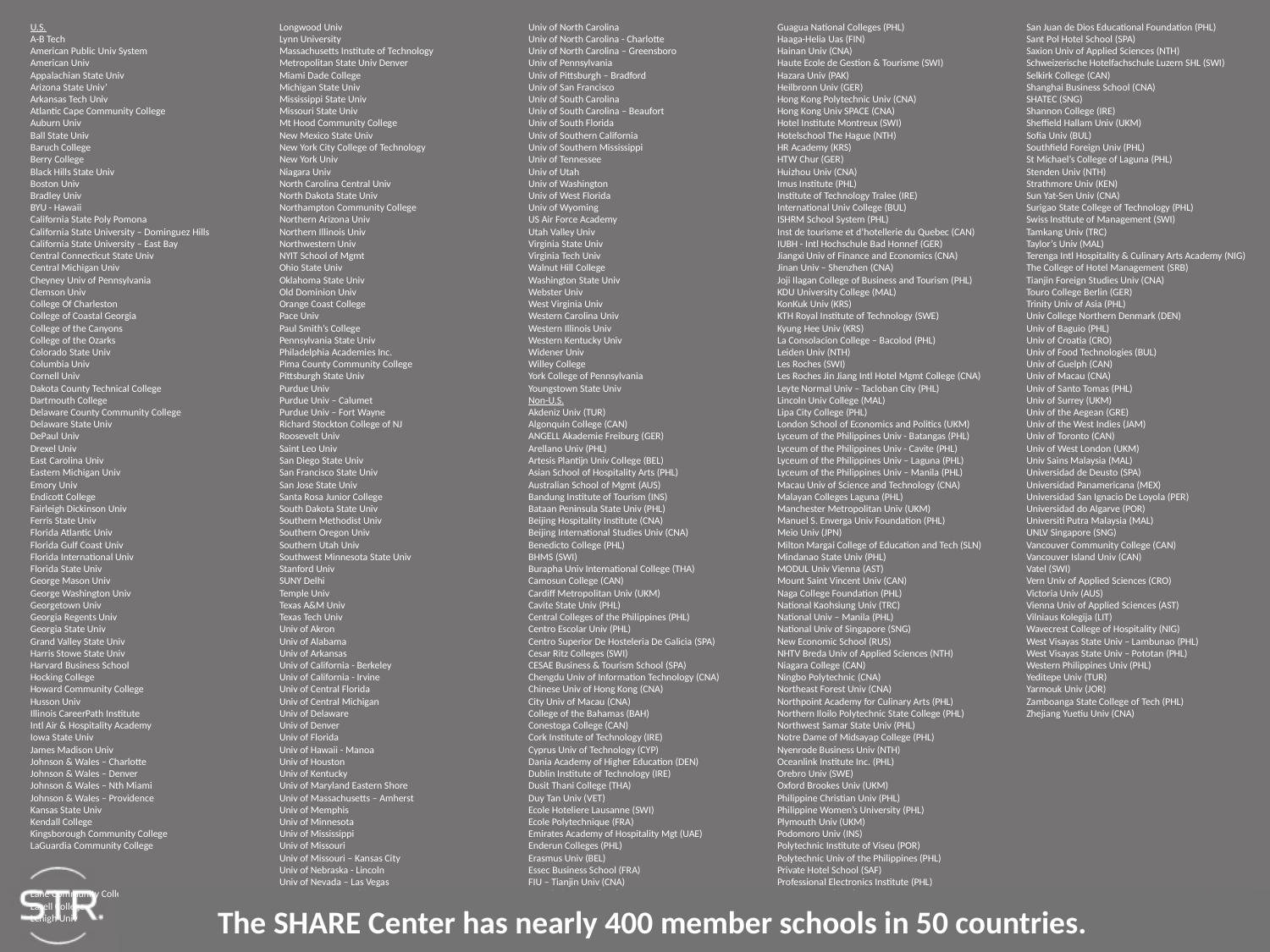

U.S.
A-B Tech
American Public Univ System
American Univ
Appalachian State Univ
Arizona State Univ’
Arkansas Tech Univ
Atlantic Cape Community College
Auburn Univ
Ball State Univ
Baruch College
Berry College
Black Hills State Univ
Boston Univ
Bradley Univ
BYU - Hawaii
California State Poly Pomona
California State University – Dominguez Hills
California State University – East Bay
Central Connecticut State Univ
Central Michigan Univ
Cheyney Univ of Pennsylvania
Clemson Univ
College Of Charleston
College of Coastal Georgia
College of the Canyons
College of the Ozarks
Colorado State Univ
Columbia Univ
Cornell Univ
Dakota County Technical College
Dartmouth College
Delaware County Community College
Delaware State Univ
DePaul Univ
Drexel Univ
East Carolina Univ
Eastern Michigan Univ
Emory Univ
Endicott College
Fairleigh Dickinson Univ
Ferris State Univ
Florida Atlantic Univ
Florida Gulf Coast Univ
Florida International Univ
Florida State Univ
George Mason Univ
George Washington Univ
Georgetown Univ
Georgia Regents Univ
Georgia State Univ
Grand Valley State Univ
Harris Stowe State Univ
Harvard Business School
Hocking College
Howard Community College
Husson Univ
Illinois CareerPath Institute
Intl Air & Hospitality Academy
Iowa State Univ
James Madison Univ
Johnson & Wales – Charlotte
Johnson & Wales – Denver
Johnson & Wales – Nth Miami
Johnson & Wales – Providence
Kansas State Univ
Kendall College
Kingsborough Community College
LaGuardia Community College

Lane Community College
Lasell College
Lehigh Univ
Longwood Univ
Lynn University
Massachusetts Institute of Technology
Metropolitan State Univ Denver
Miami Dade College
Michigan State Univ
Mississippi State Univ
Missouri State Univ
Mt Hood Community College
New Mexico State Univ
New York City College of Technology
New York Univ
Niagara Univ
North Carolina Central Univ
North Dakota State Univ
Northampton Community College
Northern Arizona Univ
Northern Illinois Univ
Northwestern Univ
NYIT School of Mgmt
Ohio State Univ
Oklahoma State Univ
Old Dominion Univ
Orange Coast College
Pace Univ
Paul Smith’s College
Pennsylvania State Univ
Philadelphia Academies Inc.
Pima County Community College
Pittsburgh State Univ
Purdue Univ
Purdue Univ – Calumet
Purdue Univ – Fort Wayne
Richard Stockton College of NJ
Roosevelt Univ
Saint Leo Univ
San Diego State Univ
San Francisco State Univ
San Jose State Univ
Santa Rosa Junior College
South Dakota State Univ
Southern Methodist Univ
Southern Oregon Univ
Southern Utah Univ
Southwest Minnesota State Univ
Stanford Univ
SUNY Delhi
Temple Univ
Texas A&M Univ
Texas Tech Univ
Univ of Akron
Univ of Alabama
Univ of Arkansas
Univ of California - Berkeley
Univ of California - Irvine
Univ of Central Florida
Univ of Central Michigan
Univ of Delaware
Univ of Denver
Univ of Florida
Univ of Hawaii - Manoa
Univ of Houston
Univ of Kentucky
Univ of Maryland Eastern Shore
Univ of Massachusetts – Amherst
Univ of Memphis
Univ of Minnesota
Univ of Mississippi
Univ of Missouri
Univ of Missouri – Kansas City
Univ of Nebraska - Lincoln
Univ of Nevada – Las Vegas
Univ of New Hampshire
Univ of Hew Haven
Univ of New Orleans
Univ of North Carolina
Univ of North Carolina - Charlotte
Univ of North Carolina – Greensboro
Univ of Pennsylvania
Univ of Pittsburgh – Bradford
Univ of San Francisco
Univ of South Carolina
Univ of South Carolina – Beaufort
Univ of South Florida
Univ of Southern California
Univ of Southern Mississippi
Univ of Tennessee
Univ of Utah
Univ of Washington
Univ of West Florida
Univ of Wyoming
US Air Force Academy
Utah Valley Univ
Virginia State Univ
Virginia Tech Univ
Walnut Hill College
Washington State Univ
Webster Univ
West Virginia Univ
Western Carolina Univ
Western Illinois Univ
Western Kentucky Univ
Widener Univ
Willey College
York College of Pennsylvania
Youngstown State Univ
Non-U.S.
Akdeniz Univ (TUR)
Algonquin College (CAN)
ANGELL Akademie Freiburg (GER)
Arellano Univ (PHL)
Artesis Plantijn Univ College (BEL)
Asian School of Hospitality Arts (PHL)
Australian School of Mgmt (AUS)
Bandung Institute of Tourism (INS)
Bataan Peninsula State Univ (PHL)
Beijing Hospitality Institute (CNA)
Beijing International Studies Univ (CNA)
Benedicto College (PHL)
BHMS (SWI)
Burapha Univ International College (THA)
Camosun College (CAN)
Cardiff Metropolitan Univ (UKM)
Cavite State Univ (PHL)
Central Colleges of the Philippines (PHL)
Centro Escolar Univ (PHL)
Centro Superior De Hosteleria De Galicia (SPA)
Cesar Ritz Colleges (SWI)
CESAE Business & Tourism School (SPA)
Chengdu Univ of Information Technology (CNA)
Chinese Univ of Hong Kong (CNA)
City Univ of Macau (CNA)
College of the Bahamas (BAH)
Conestoga College (CAN)
Cork Institute of Technology (IRE)
Cyprus Univ of Technology (CYP)
Dania Academy of Higher Education (DEN)
Dublin Institute of Technology (IRE)
Dusit Thani College (THA)
Duy Tan Univ (VET)
Ecole Hoteliere Lausanne (SWI)
Ecole Polytechnique (FRA)
Emirates Academy of Hospitality Mgt (UAE)
Enderun Colleges (PHL)
Erasmus Univ (BEL)
Essec Business School (FRA)
FIU – Tianjin Univ (CNA)
Foundation Univ (PHL)
Glion Inst of Higher Education (SWI)
Griffith Univ (AUS)
Guagua National Colleges (PHL)
Haaga-Helia Uas (FIN)
Hainan Univ (CNA)
Haute Ecole de Gestion & Tourisme (SWI)
Hazara Univ (PAK)
Heilbronn Univ (GER)
Hong Kong Polytechnic Univ (CNA)
Hong Kong Univ SPACE (CNA)
Hotel Institute Montreux (SWI)
Hotelschool The Hague (NTH)
HR Academy (KRS)
HTW Chur (GER)
Huizhou Univ (CNA)
Imus Institute (PHL)
Institute of Technology Tralee (IRE)
International Univ College (BUL)
ISHRM School System (PHL)
Inst de tourisme et d’hotellerie du Quebec (CAN)
IUBH - Intl Hochschule Bad Honnef (GER)
Jiangxi Univ of Finance and Economics (CNA)
Jinan Univ – Shenzhen (CNA)
Joji Ilagan College of Business and Tourism (PHL)
KDU University College (MAL)
KonKuk Univ (KRS)
KTH Royal Institute of Technology (SWE)
Kyung Hee Univ (KRS)
La Consolacion College – Bacolod (PHL)
Leiden Univ (NTH)
Les Roches (SWI)
Les Roches Jin Jiang Intl Hotel Mgmt College (CNA)
Leyte Normal Univ – Tacloban City (PHL)
Lincoln Univ College (MAL)
Lipa City College (PHL)
London School of Economics and Politics (UKM)
Lyceum of the Philippines Univ - Batangas (PHL)
Lyceum of the Philippines Univ - Cavite (PHL)
Lyceum of the Philippines Univ – Laguna (PHL)
Lyceum of the Philippines Univ – Manila (PHL)
Macau Univ of Science and Technology (CNA)
Malayan Colleges Laguna (PHL)
Manchester Metropolitan Univ (UKM)
Manuel S. Enverga Univ Foundation (PHL)
Meio Univ (JPN)
Milton Margai College of Education and Tech (SLN)
Mindanao State Univ (PHL)
MODUL Univ Vienna (AST)
Mount Saint Vincent Univ (CAN)
Naga College Foundation (PHL)
National Kaohsiung Univ (TRC)
National Univ – Manila (PHL)
National Univ of Singapore (SNG)
New Economic School (RUS)
NHTV Breda Univ of Applied Sciences (NTH)
Niagara College (CAN)
Ningbo Polytechnic (CNA)
Northeast Forest Univ (CNA)
Northpoint Academy for Culinary Arts (PHL)
Northern Iloilo Polytechnic State College (PHL)
Northwest Samar State Univ (PHL)
Notre Dame of Midsayap College (PHL)
Nyenrode Business Univ (NTH)
Oceanlink Institute Inc. (PHL)
Orebro Univ (SWE)
Oxford Brookes Univ (UKM)
Philippine Christian Univ (PHL)
Philippine Women’s University (PHL)
Plymouth Univ (UKM)
Podomoro Univ (INS)
Polytechnic Institute of Viseu (POR)
Polytechnic Univ of the Philippines (PHL)
Private Hotel School (SAF)
Professional Electronics Institute (PHL)
Ryerson Univ (CAN)
Saint Louis University (PHL)
Saint Mary’s Univ (PHL)
San Juan de Dios Educational Foundation (PHL)
Sant Pol Hotel School (SPA)
Saxion Univ of Applied Sciences (NTH)
Schweizerische Hotelfachschule Luzern SHL (SWI)
Selkirk College (CAN)
Shanghai Business School (CNA)
SHATEC (SNG)
Shannon College (IRE)
Sheffield Hallam Univ (UKM)
Sofia Univ (BUL)
Southfield Foreign Univ (PHL)
St Michael’s College of Laguna (PHL)
Stenden Univ (NTH)
Strathmore Univ (KEN)
Sun Yat-Sen Univ (CNA)
Surigao State College of Technology (PHL)
Swiss Institute of Management (SWI)
Tamkang Univ (TRC)
Taylor’s Univ (MAL)
Terenga Intl Hospitality & Culinary Arts Academy (NIG)
The College of Hotel Management (SRB)
Tianjin Foreign Studies Univ (CNA)
Touro College Berlin (GER)
Trinity Univ of Asia (PHL)
Univ College Northern Denmark (DEN)
Univ of Baguio (PHL)
Univ of Croatia (CRO)
Univ of Food Technologies (BUL)
Univ of Guelph (CAN)
Univ of Macau (CNA)
Univ of Santo Tomas (PHL)
Univ of Surrey (UKM)
Univ of the Aegean (GRE)
Univ of the West Indies (JAM)
Univ of Toronto (CAN)
Univ of West London (UKM)
Univ Sains Malaysia (MAL)
Universidad de Deusto (SPA)
Universidad Panamericana (MEX)
Universidad San Ignacio De Loyola (PER)
Universidad do Algarve (POR)
Universiti Putra Malaysia (MAL)
UNLV Singapore (SNG)
Vancouver Community College (CAN)
Vancouver Island Univ (CAN)
Vatel (SWI)
Vern Univ of Applied Sciences (CRO)
Victoria Univ (AUS)
Vienna Univ of Applied Sciences (AST)
Vilniaus Kolegija (LIT)
Wavecrest College of Hospitality (NIG)
West Visayas State Univ – Lambunao (PHL)
West Visayas State Univ – Pototan (PHL)
Western Philippines Univ (PHL)
Yeditepe Univ (TUR)
Yarmouk Univ (JOR)
Zamboanga State College of Tech (PHL)
Zhejiang Yuetiu Univ (CNA)
# The SHARE Center has nearly 400 member schools in 50 countries.